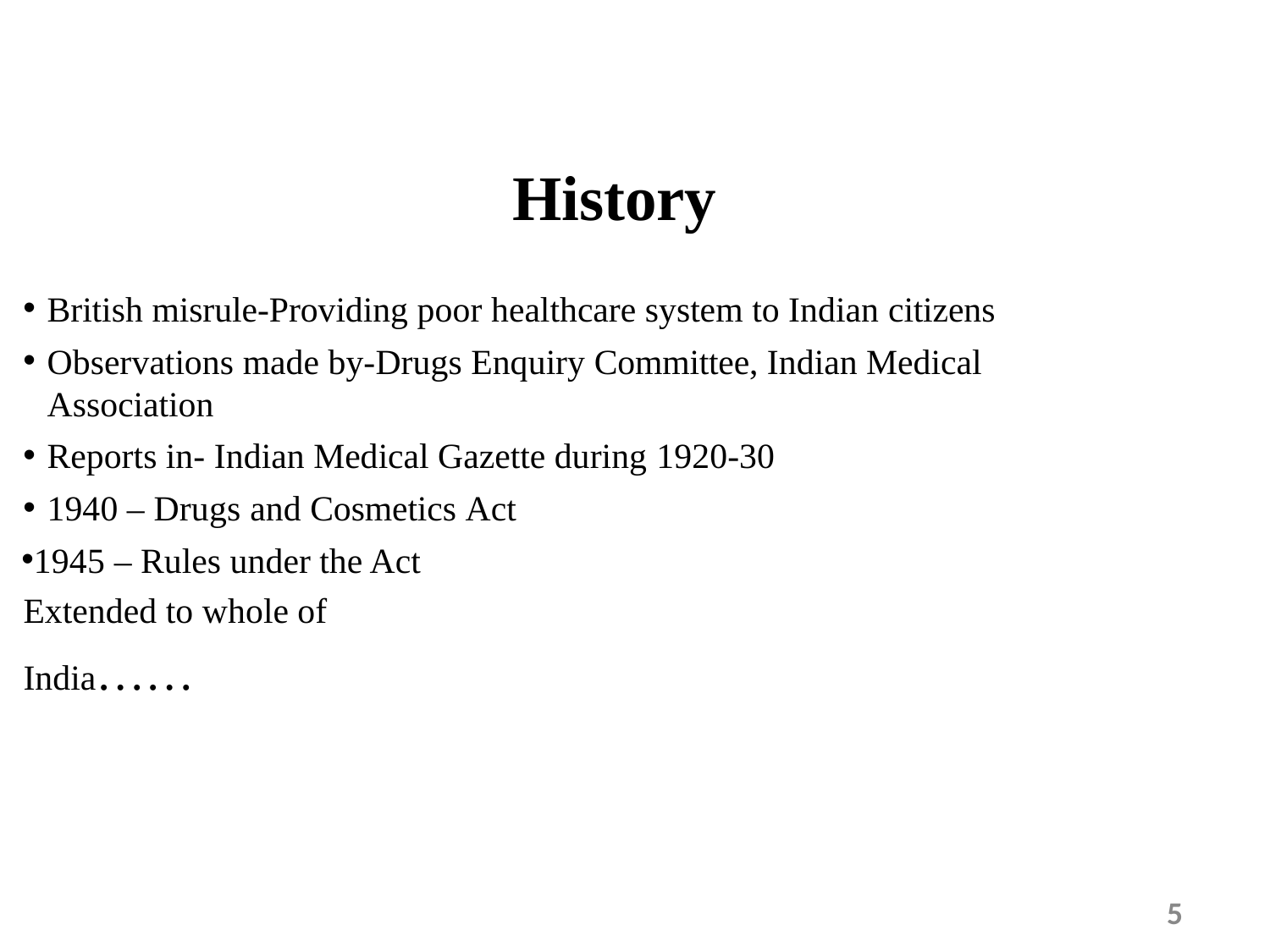

# History
British misrule-Providing poor healthcare system to Indian citizens
Observations made by-Drugs Enquiry Committee, Indian Medical Association
Reports in- Indian Medical Gazette during 1920-30
1940 – Drugs and Cosmetics Act
1945 – Rules under the Act  Extended to whole of India……
5